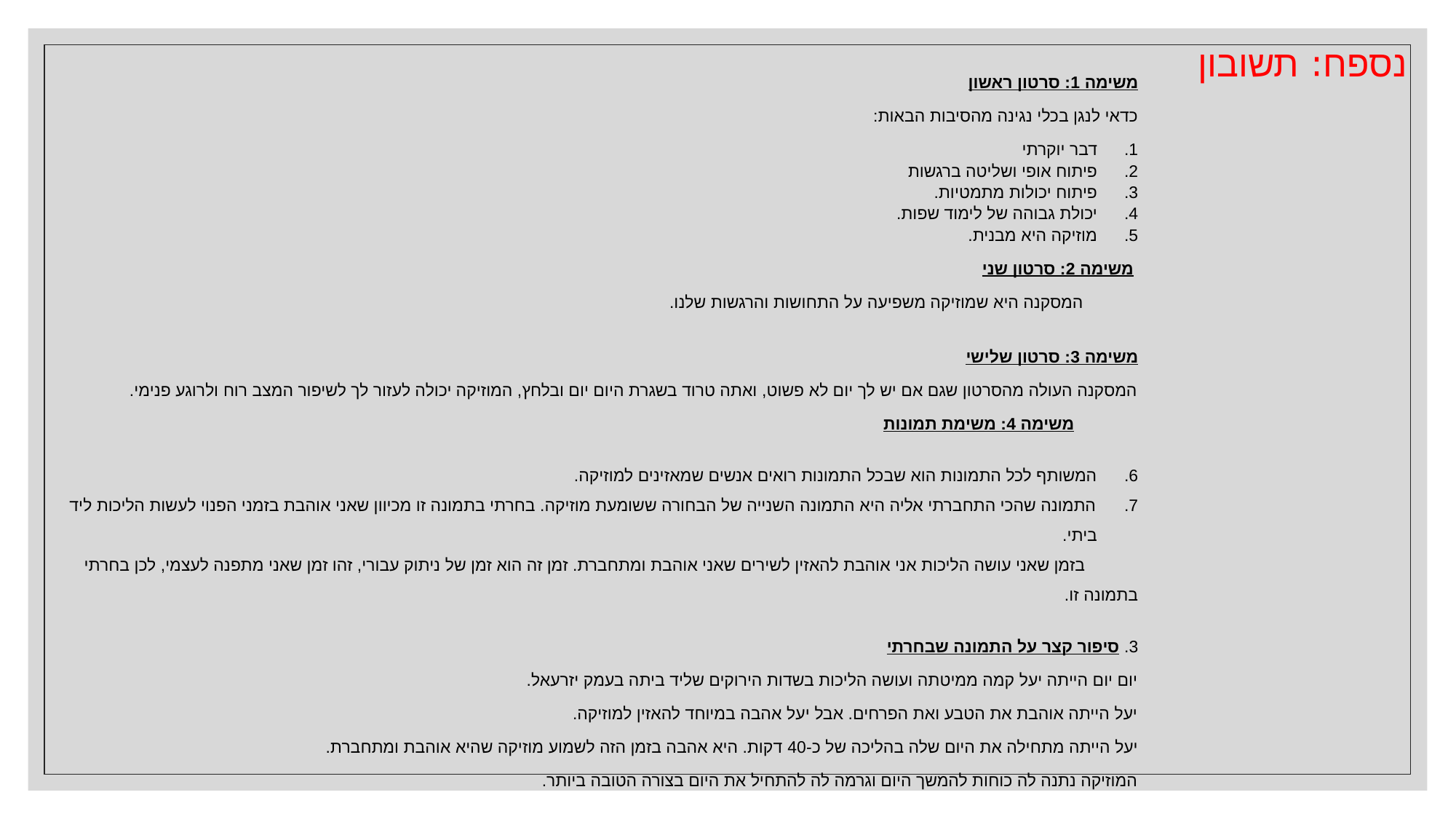

# נספח: תשובון
משימה 1: סרטון ראשון
כדאי לנגן בכלי נגינה מהסיבות הבאות:
דבר יוקרתי
פיתוח אופי ושליטה ברגשות
פיתוח יכולות מתמטיות.
יכולת גבוהה של לימוד שפות.
מוזיקה היא מבנית.
 משימה 2: סרטון שני
המסקנה היא שמוזיקה משפיעה על התחושות והרגשות שלנו.

משימה 3: סרטון שלישי
המסקנה העולה מהסרטון שגם אם יש לך יום לא פשוט, ואתה טרוד בשגרת היום יום ובלחץ, המוזיקה יכולה לעזור לך לשיפור המצב רוח ולרוגע פנימי.
  משימה 4: משימת תמונות

המשותף לכל התמונות הוא שבכל התמונות רואים אנשים שמאזינים למוזיקה.
התמונה שהכי התחברתי אליה היא התמונה השנייה של הבחורה ששומעת מוזיקה. בחרתי בתמונה זו מכיוון שאני אוהבת בזמני הפנוי לעשות הליכות ליד ביתי.
           בזמן שאני עושה הליכות אני אוהבת להאזין לשירים שאני אוהבת ומתחברת. זמן זה הוא זמן של ניתוק עבורי, זהו זמן שאני מתפנה לעצמי, לכן בחרתי בתמונה זו.

3. סיפור קצר על התמונה שבחרתי
יום יום הייתה יעל קמה ממיטתה ועושה הליכות בשדות הירוקים שליד ביתה בעמק יזרעאל.
יעל הייתה אוהבת את הטבע ואת הפרחים. אבל יעל אהבה במיוחד להאזין למוזיקה.
יעל הייתה מתחילה את היום שלה בהליכה של כ-40 דקות. היא אהבה בזמן הזה לשמוע מוזיקה שהיא אוהבת ומתחברת.
המוזיקה נתנה לה כוחות להמשך היום וגרמה לה להתחיל את היום בצורה הטובה ביותר.